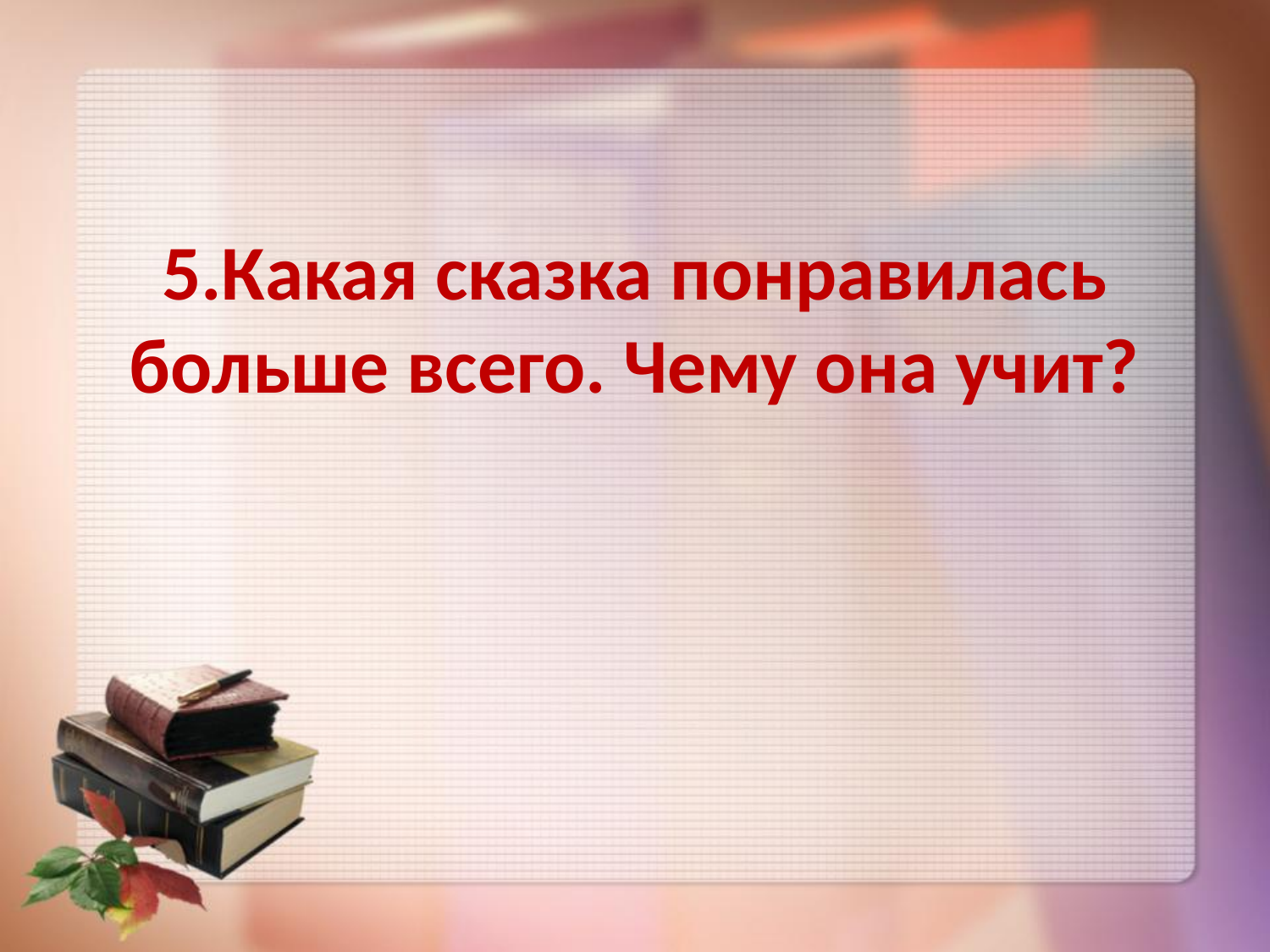

# 5.Какая сказка понравилась больше всего. Чему она учит?